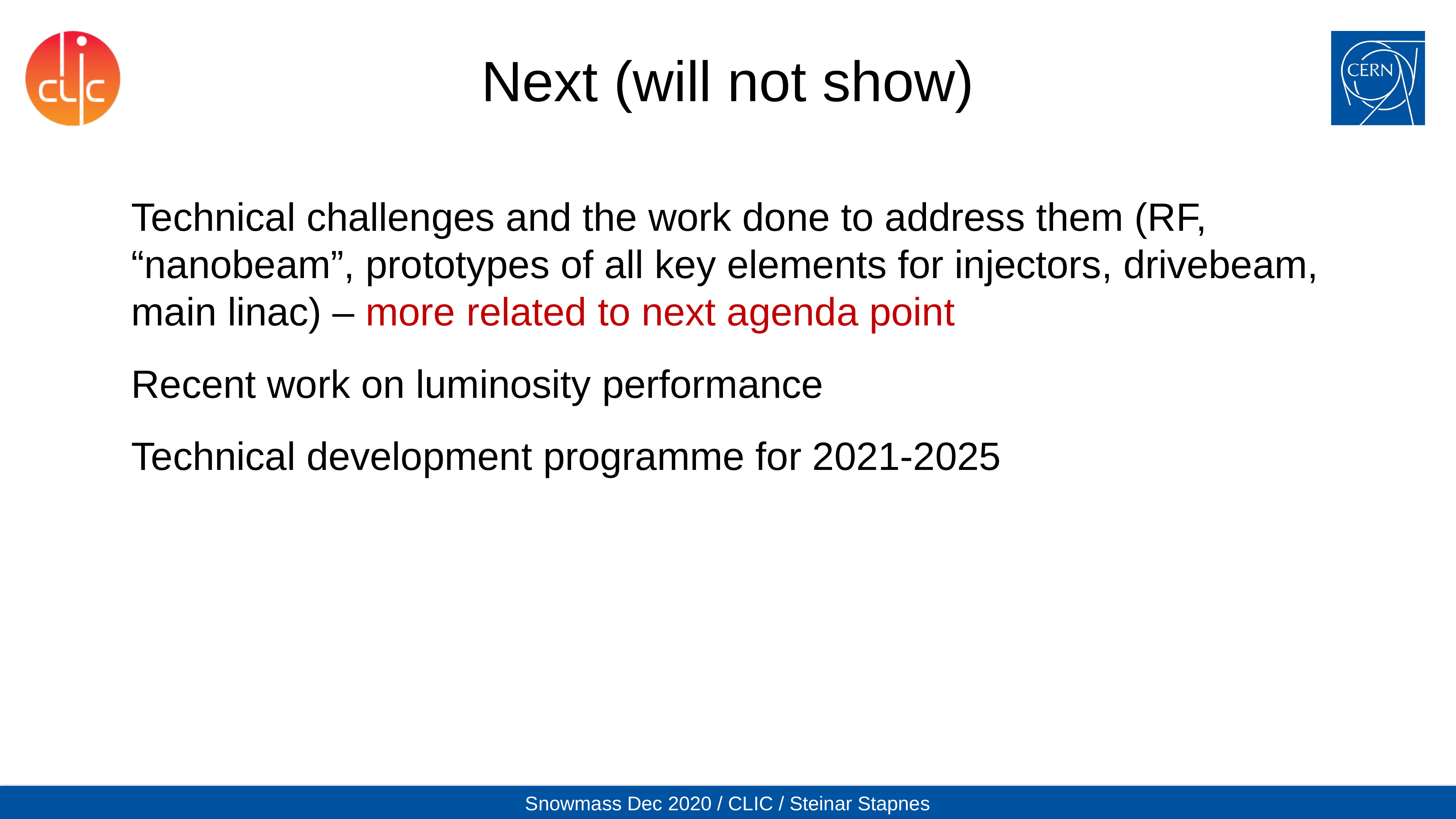

# Next (will not show)
Technical challenges and the work done to address them (RF, “nanobeam”, prototypes of all key elements for injectors, drivebeam, main linac) – more related to next agenda point
Recent work on luminosity performance
Technical development programme for 2021-2025